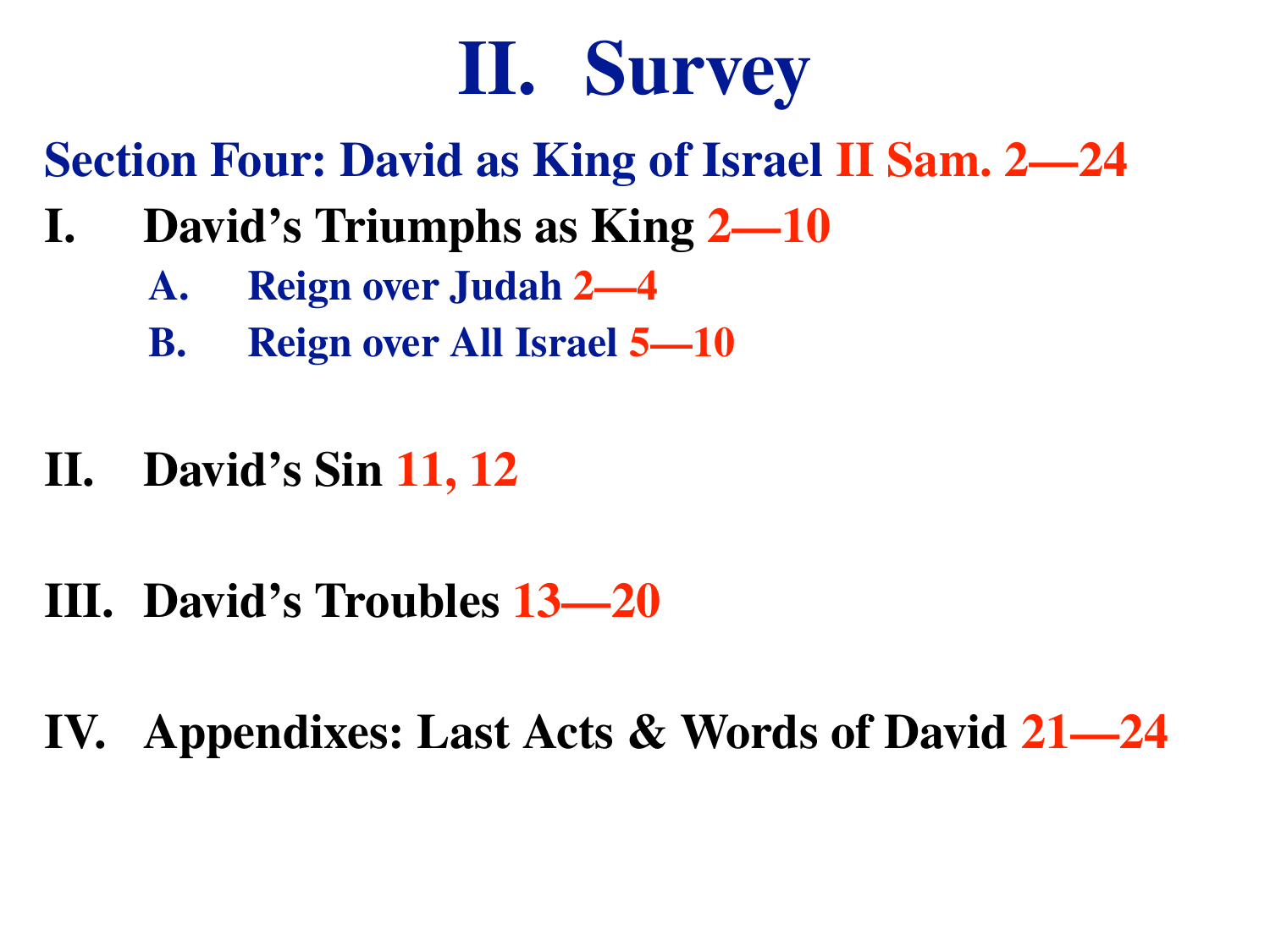

# II.	Survey
Section Four: David as King of Israel II Sam. 2—24
David’s Triumphs as King 2—10
A.	Reign over Judah 2—4
B.	Reign over All Israel 5—10

David’s Sin 11, 12

David’s Troubles 13—20

Appendixes: Last Acts & Words of David 21—24